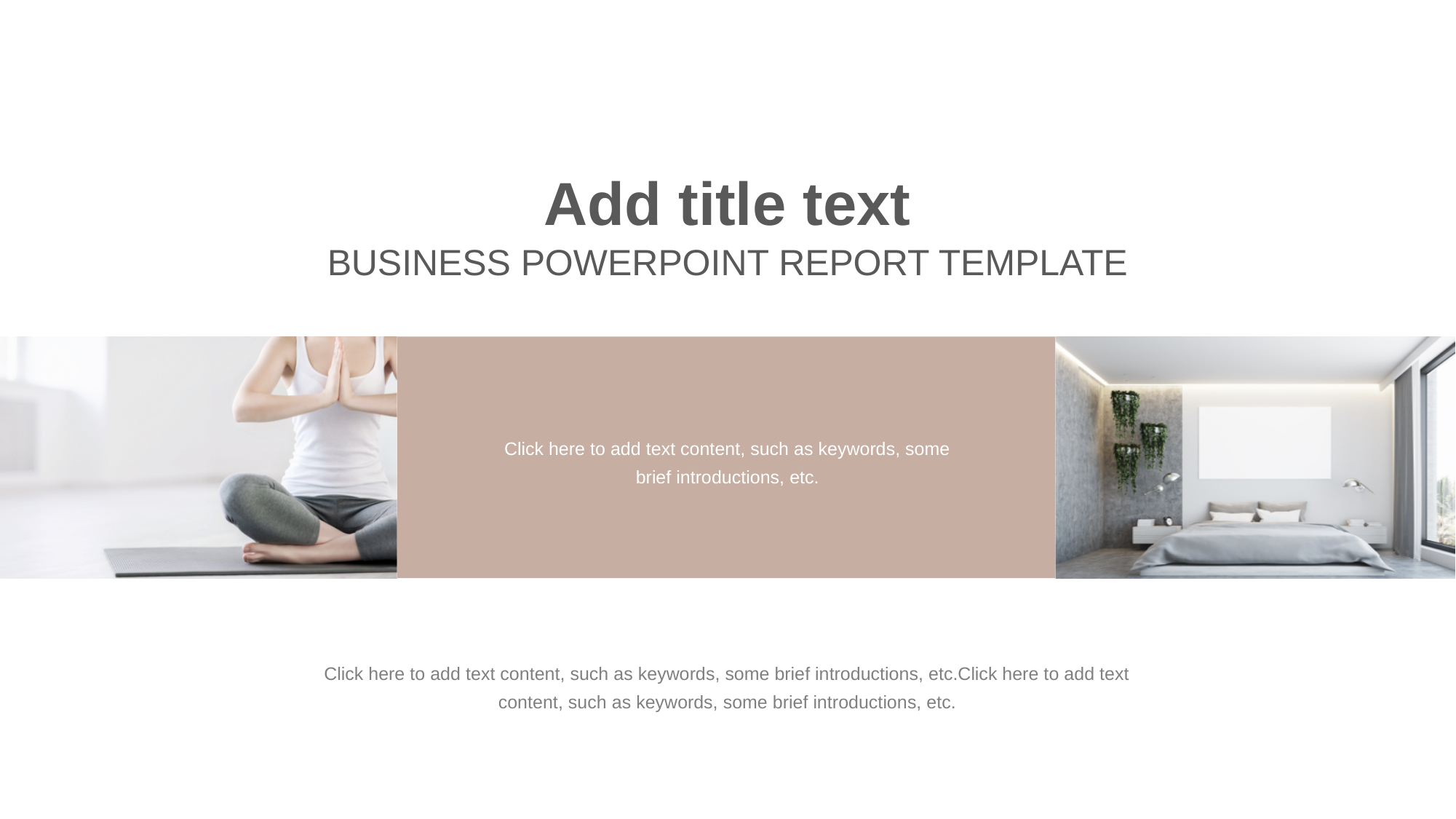

Add title text
BUSINESS POWERPOINT REPORT TEMPLATE

Click here to add text content, such as keywords, some brief introductions, etc.
Click here to add text content, such as keywords, some brief introductions, etc.Click here to add text content, such as keywords, some brief introductions, etc.